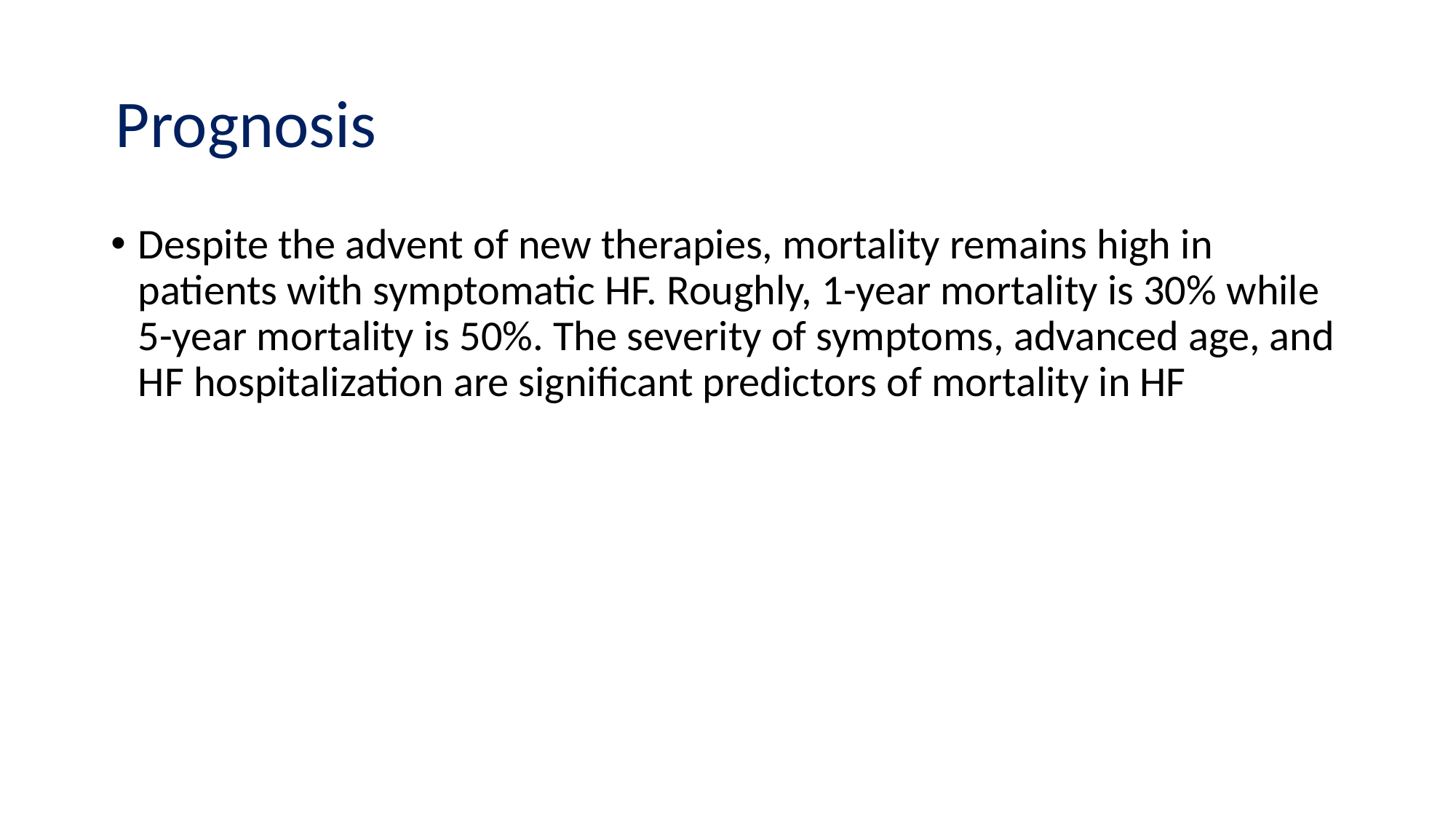

# Prognosis
Despite the advent of new therapies, mortality remains high in patients with symptomatic HF. Roughly, 1-year mortality is 30% while 5-year mortality is 50%. The severity of symptoms, advanced age, and HF hospitalization are significant predictors of mortality in HF